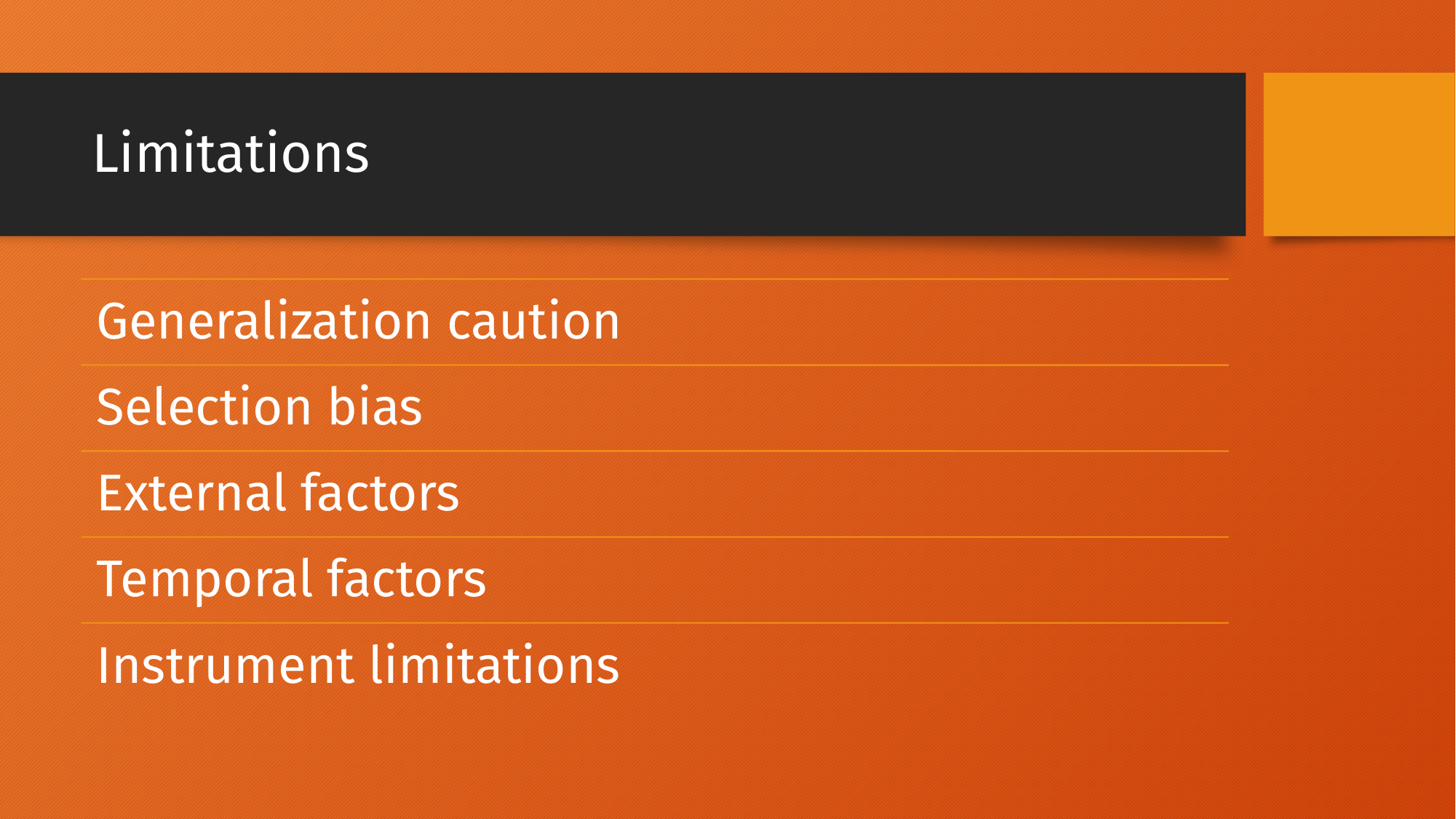

# Limitations
Generalization caution
Selection bias
External factors
Temporal factors
Instrument limitations